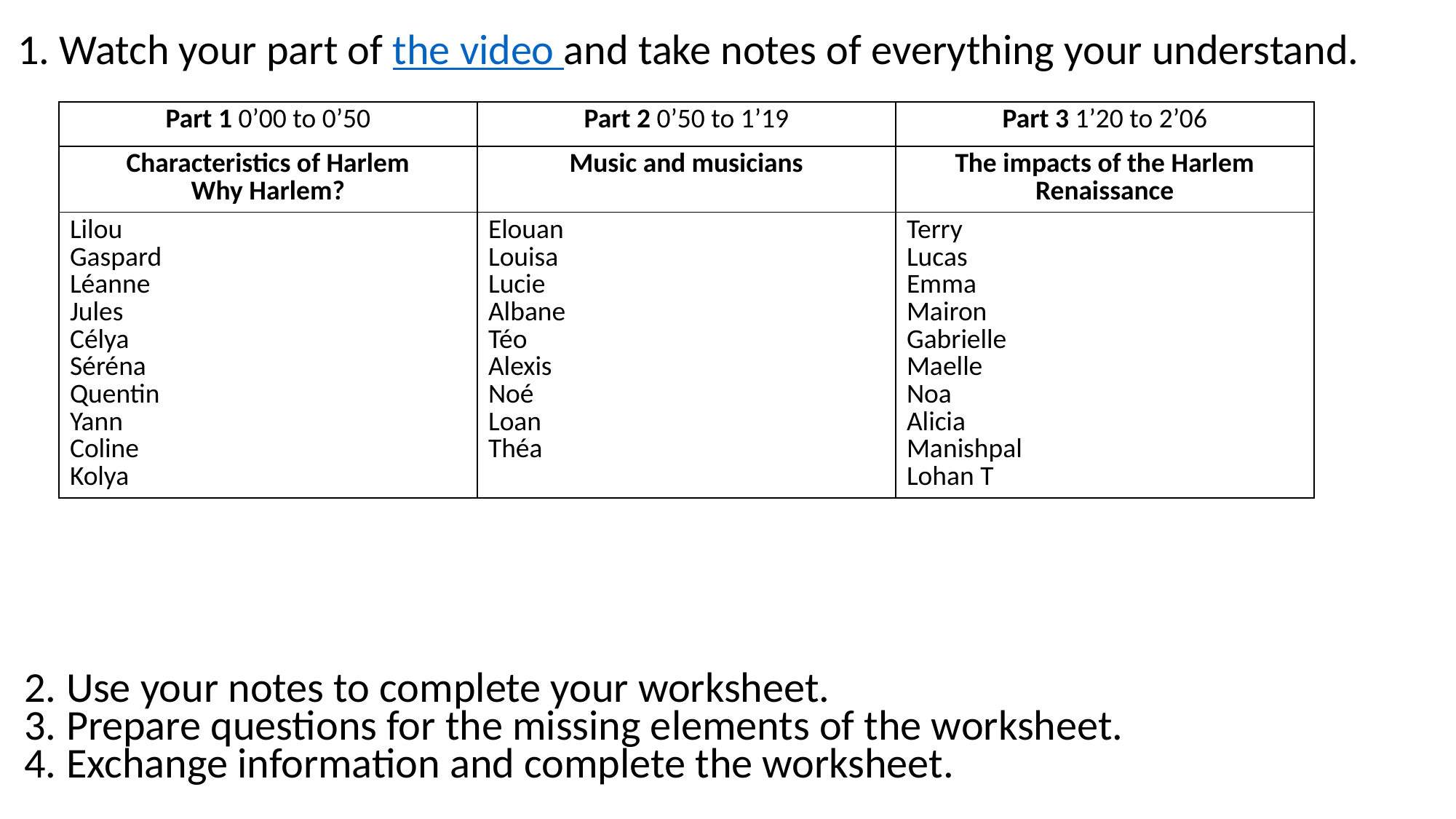

# 1. Watch your part of the video and take notes of everything your understand.
| Part 1 0’00 to 0’50 | Part 2 0’50 to 1’19 | Part 3 1’20 to 2’06 |
| --- | --- | --- |
| Characteristics of Harlem Why Harlem? | Music and musicians | The impacts of the Harlem Renaissance |
| Lilou Gaspard Léanne Jules Célya Séréna Quentin Yann Coline Kolya | Elouan Louisa Lucie Albane Téo Alexis Noé Loan Théa | Terry Lucas Emma Mairon Gabrielle Maelle Noa Alicia Manishpal Lohan T |
2. Use your notes to complete your worksheet.
3. Prepare questions for the missing elements of the worksheet.
4. Exchange information and complete the worksheet.